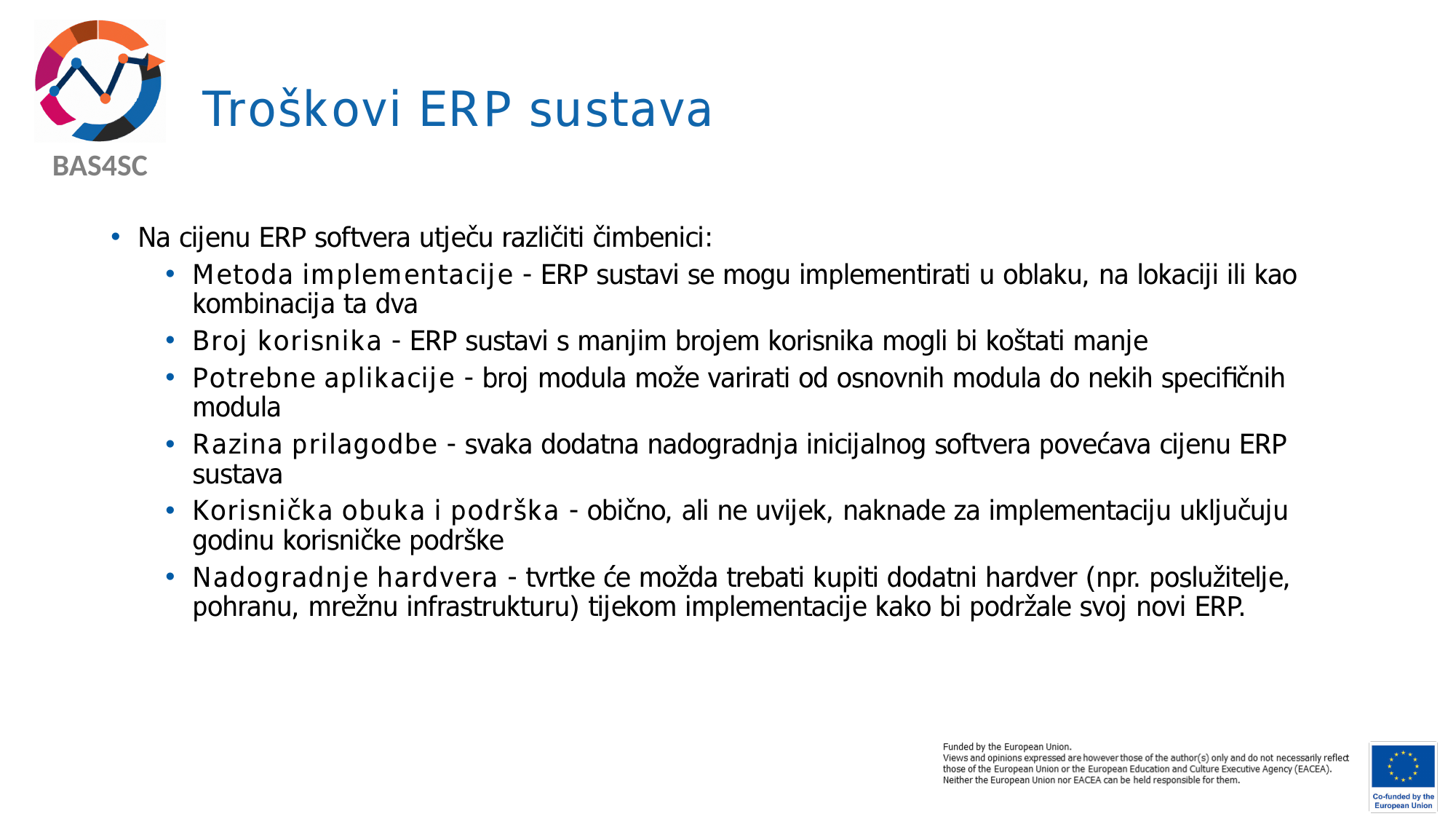

# Troškovi ERP sustava
Na cijenu ERP softvera utječu različiti čimbenici:
Metoda implementacije - ERP sustavi se mogu implementirati u oblaku, na lokaciji ili kao kombinacija ta dva
Broj korisnika - ERP sustavi s manjim brojem korisnika mogli bi koštati manje
Potrebne aplikacije - broj modula može varirati od osnovnih modula do nekih specifičnih modula
Razina prilagodbe - svaka dodatna nadogradnja inicijalnog softvera povećava cijenu ERP sustava
Korisnička obuka i podrška - obično, ali ne uvijek, naknade za implementaciju uključuju godinu korisničke podrške
Nadogradnje hardvera - tvrtke će možda trebati kupiti dodatni hardver (npr. poslužitelje, pohranu, mrežnu infrastrukturu) tijekom implementacije kako bi podržale svoj novi ERP.